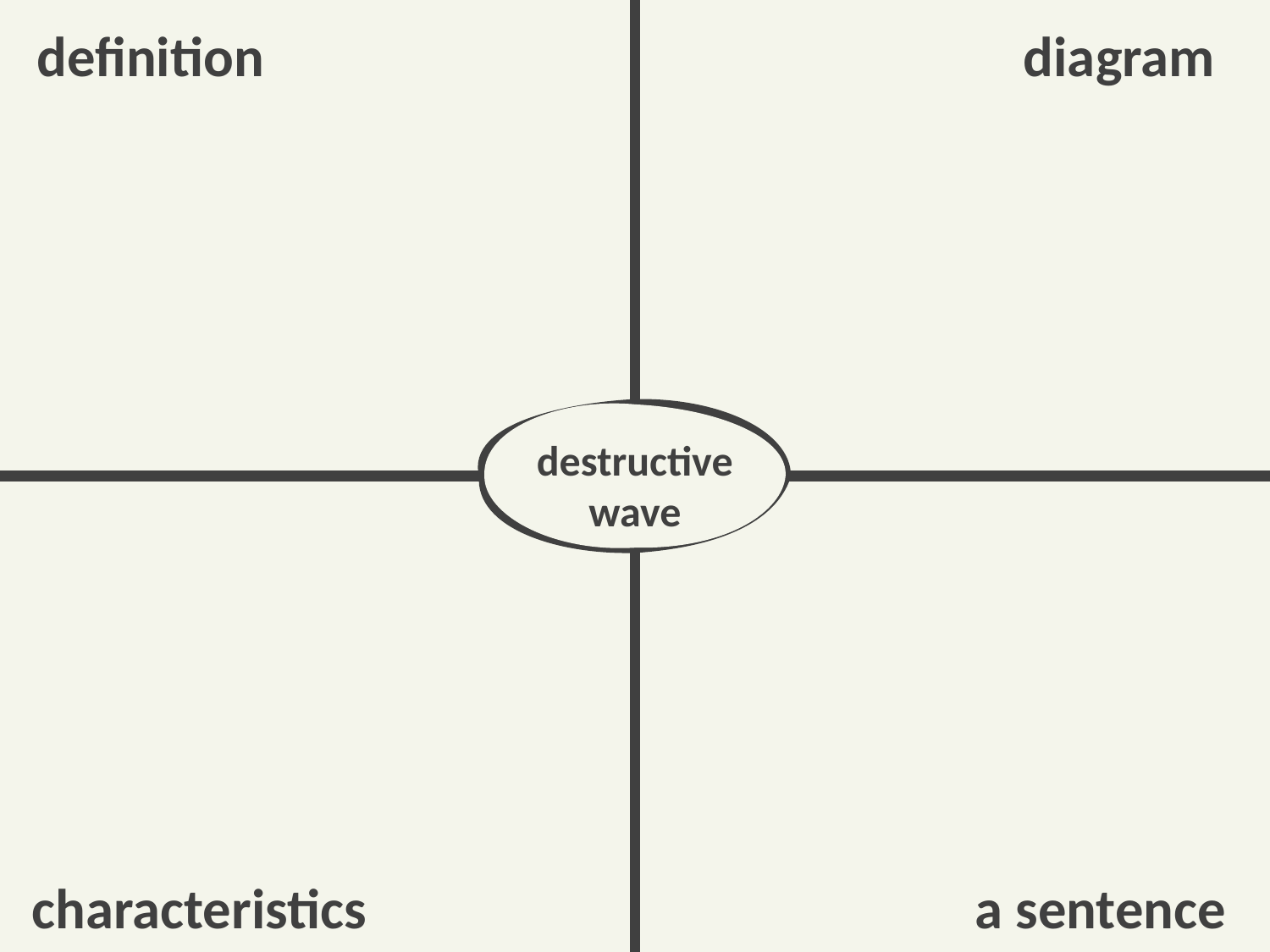

definition
diagram

destructive wave
characteristics
a sentence